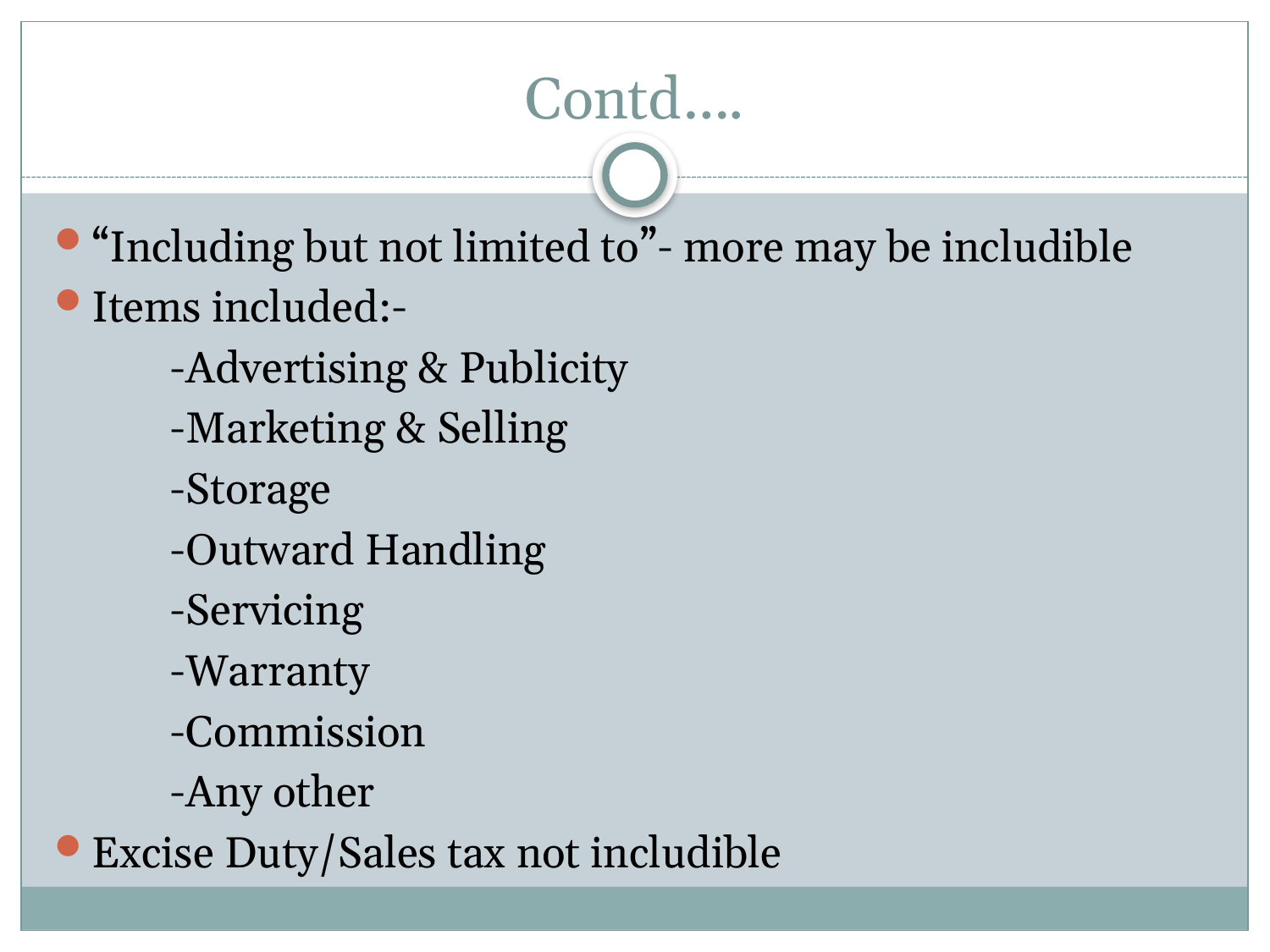

# Contd….
“Including but not limited to”- more may be includible
Items included:-
	-Advertising & Publicity
	-Marketing & Selling
	-Storage
	-Outward Handling
	-Servicing
	-Warranty
	-Commission
	-Any other
Excise Duty/Sales tax not includible